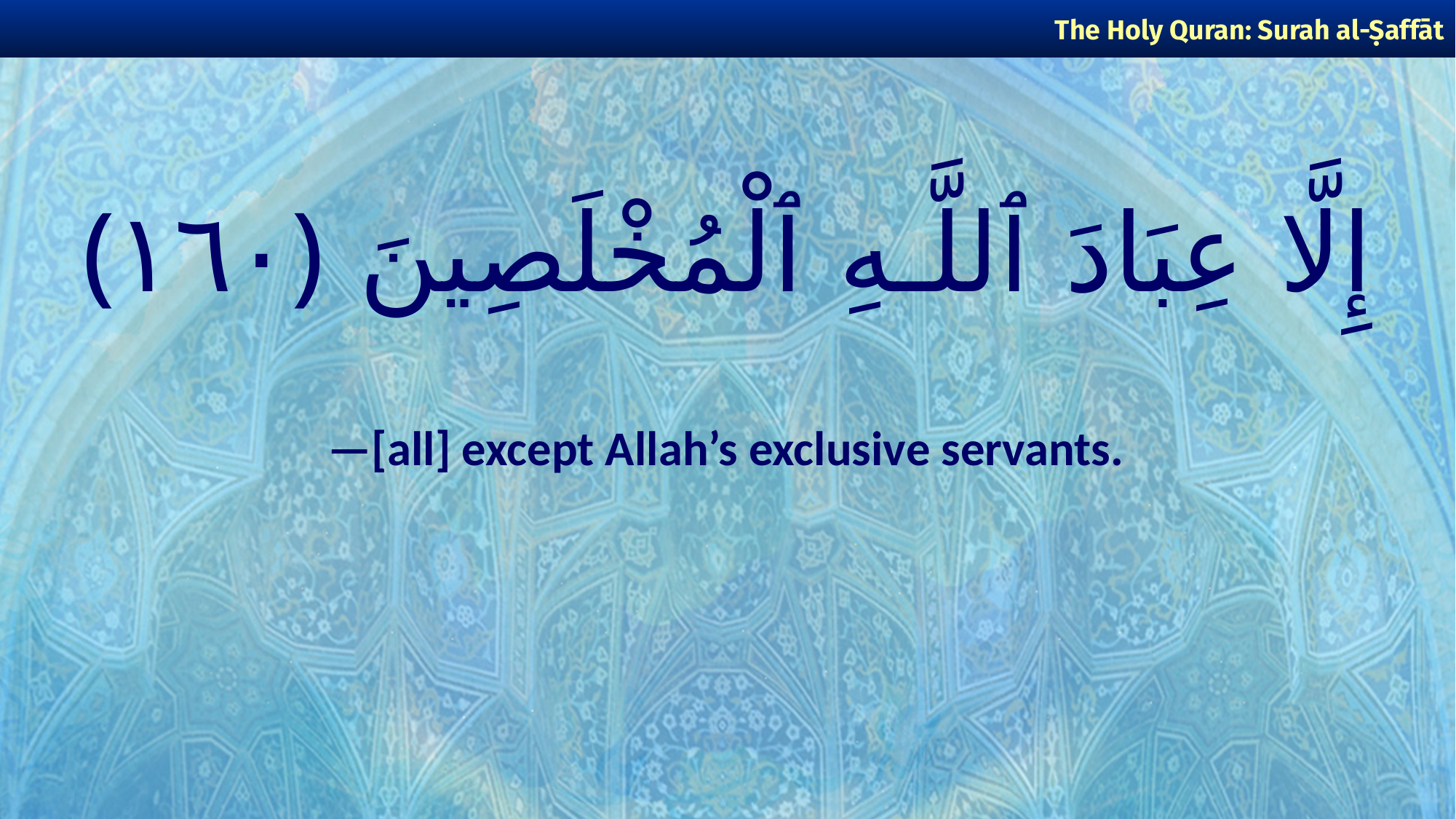

The Holy Quran: Surah al-Ṣaffāt
# إِلَّا عِبَادَ ٱللَّـهِ ٱلْمُخْلَصِينَ ﴿١٦٠﴾
—[all] except Allah’s exclusive servants.